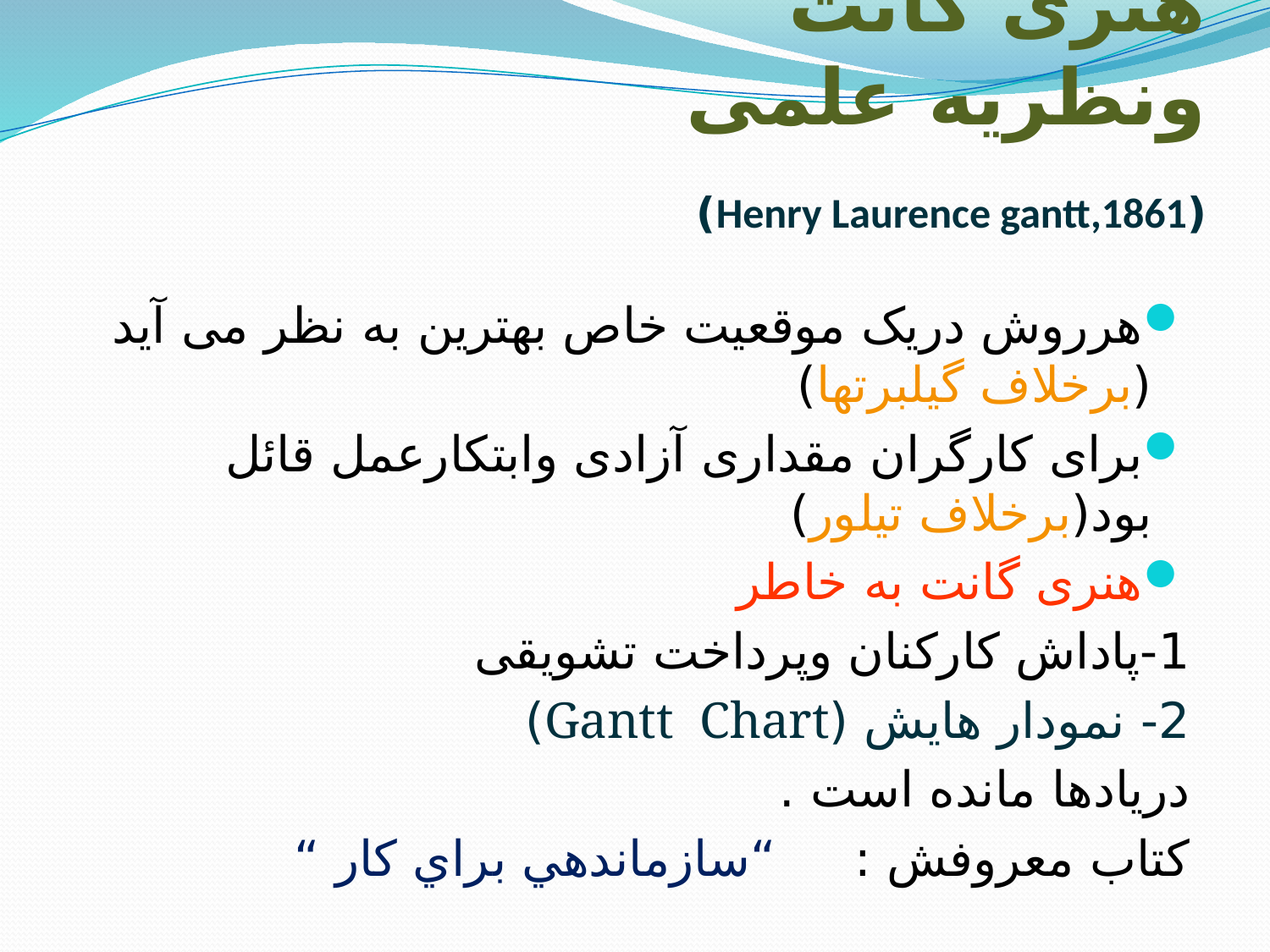

# هنری گانت ونظریه علمی (Henry Laurence gantt,1861)
هرروش دریک موقعیت خاص بهترین به نظر می آید (برخلاف گیلبرتها)
برای کارگران مقداری آزادی وابتکارعمل قائل بود(برخلاف تیلور)
هنری گانت به خاطر
1-پاداش کارکنان وپرداخت تشویقی
2- نمودار هایش (Gantt  Chart)
دریادها مانده است .
كتاب معروفش :     “سازماندهي براي كار “